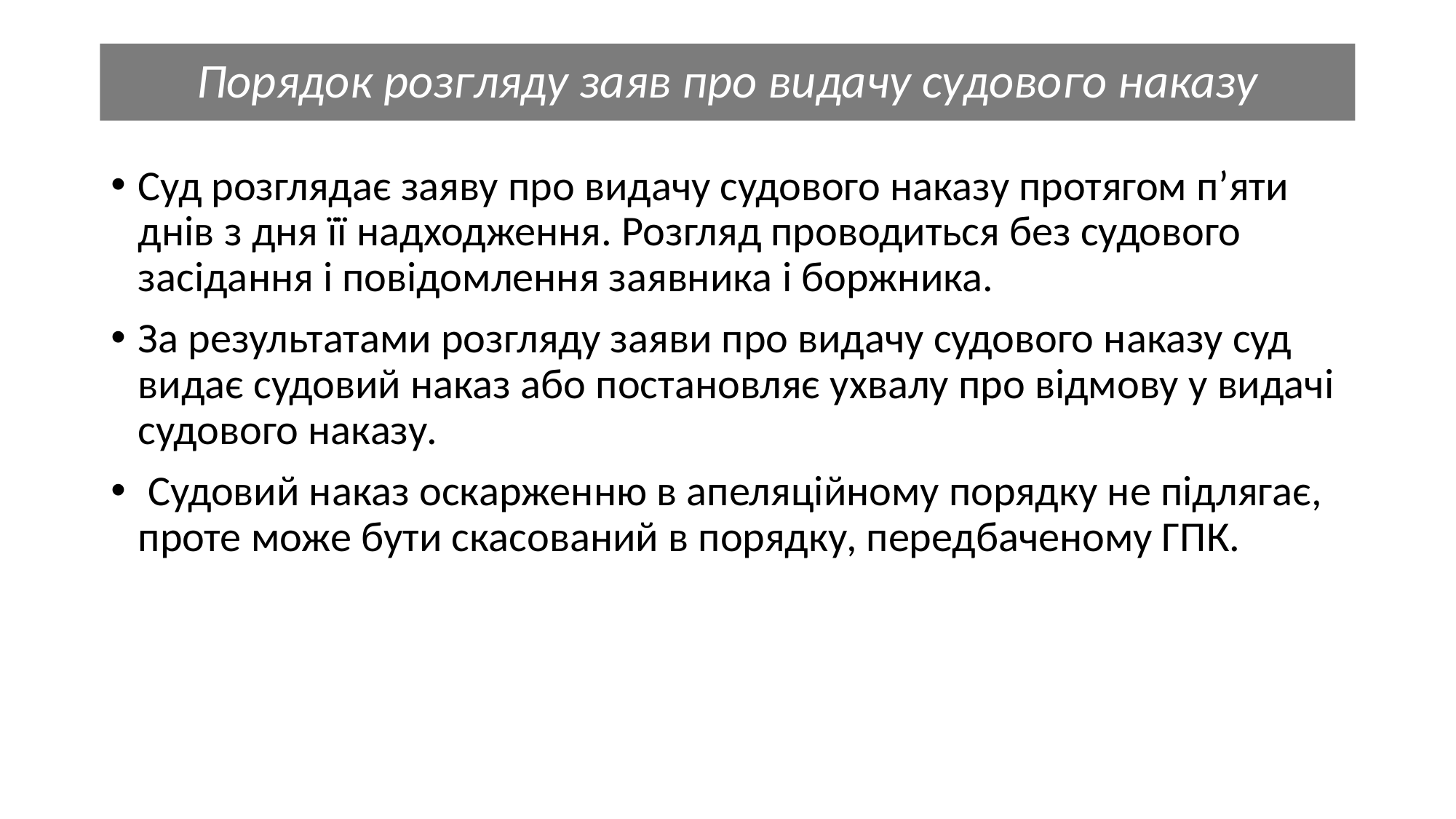

# Порядок розгляду заяв про видачу судового наказу
Суд розглядає заяву про видачу судового наказу протягом п’яти днів з дня її надходження. Розгляд проводиться без судового засідання і повідомлення заявника і боржника.
За результатами розгляду заяви про видачу судового наказу суд видає судовий наказ або постановляє ухвалу про відмову у видачі судового наказу.
 Судовий наказ оскарженню в апеляційному порядку не підлягає, проте може бути скасований в порядку, передбаченому ГПК.